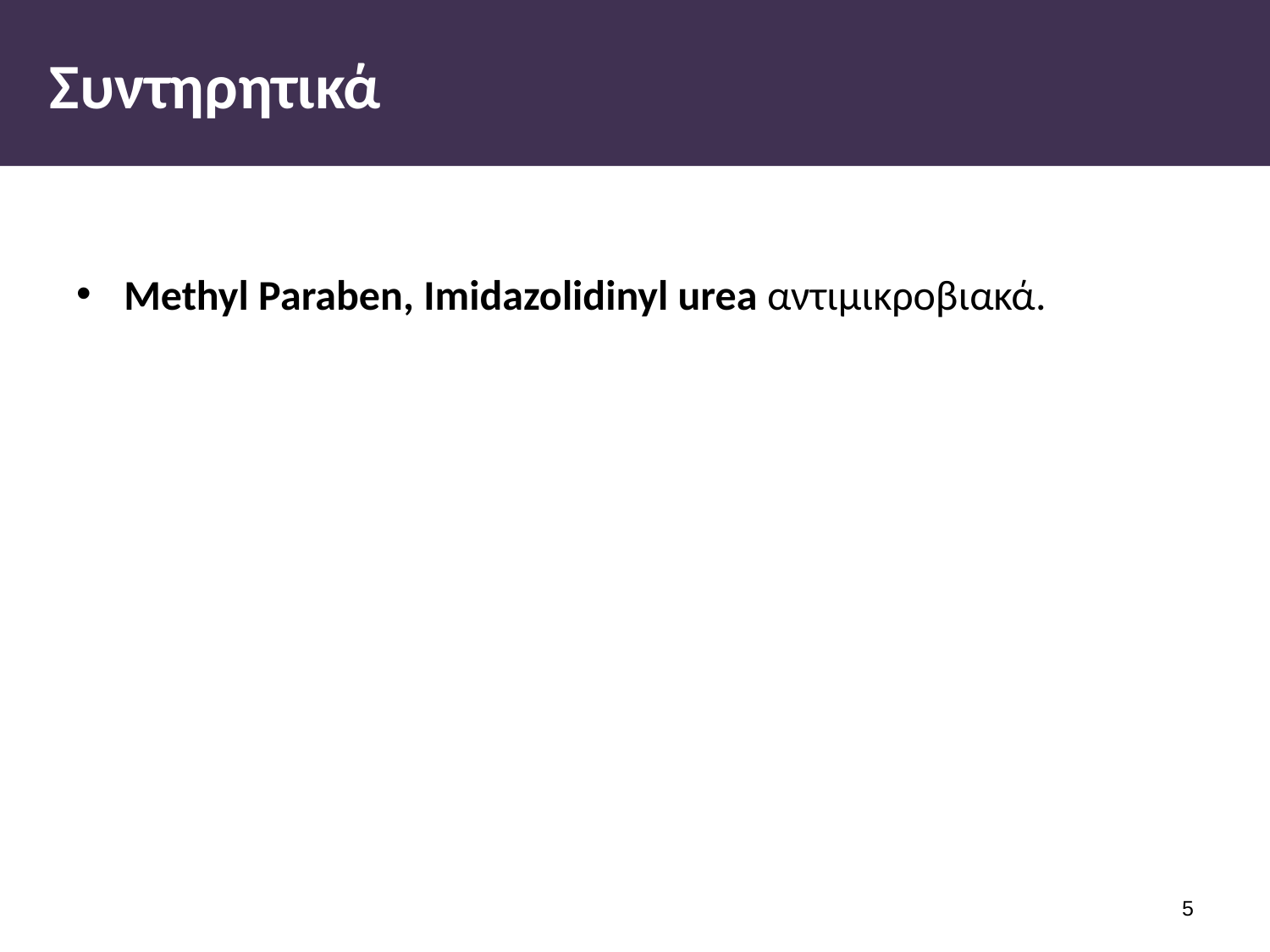

# Συντηρητικά
Methyl Paraben, Imidazolidinyl urea αντιμικροβιακά.
5